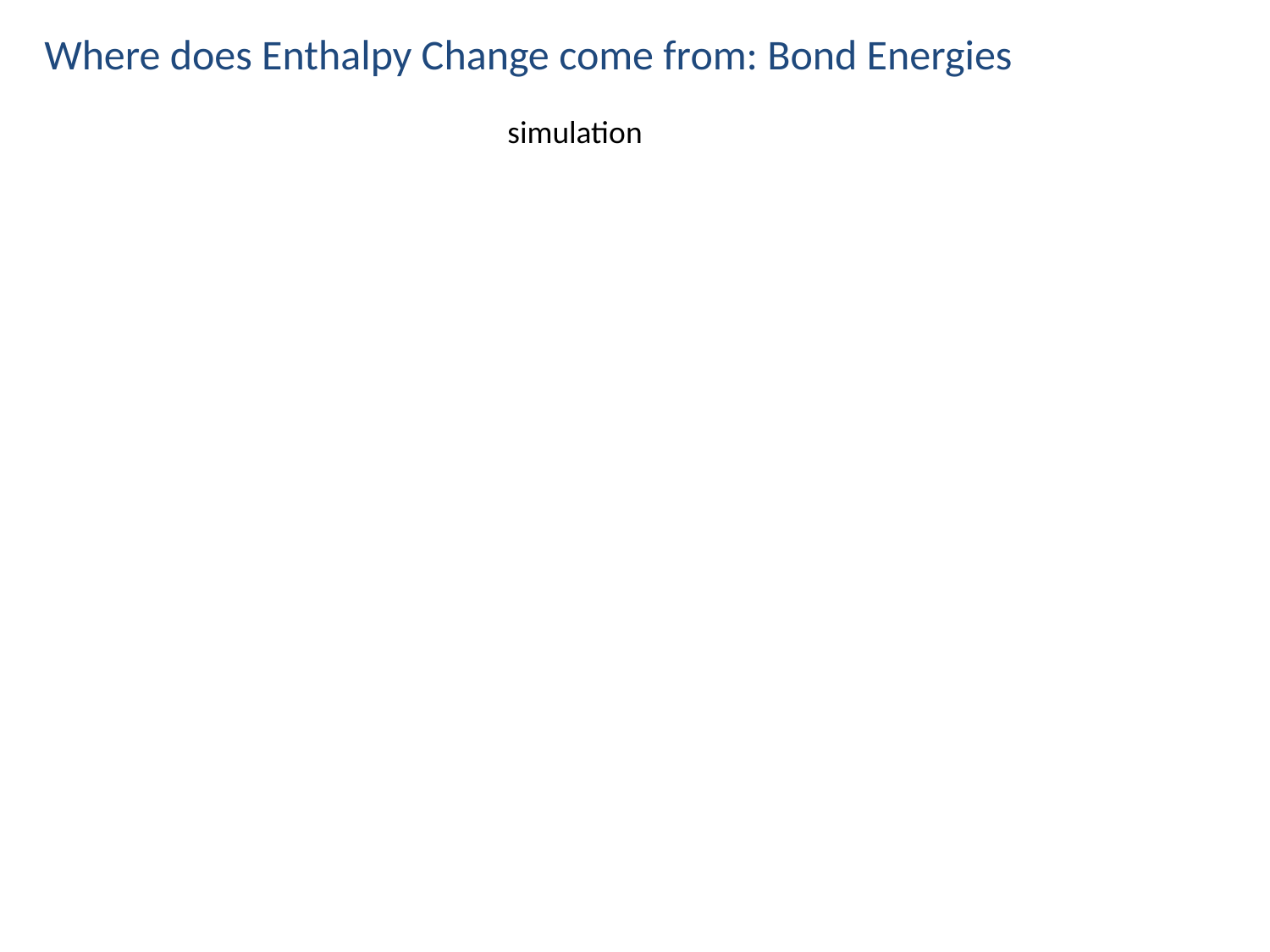

Where does Enthalpy Change come from: Bond Energies
simulation